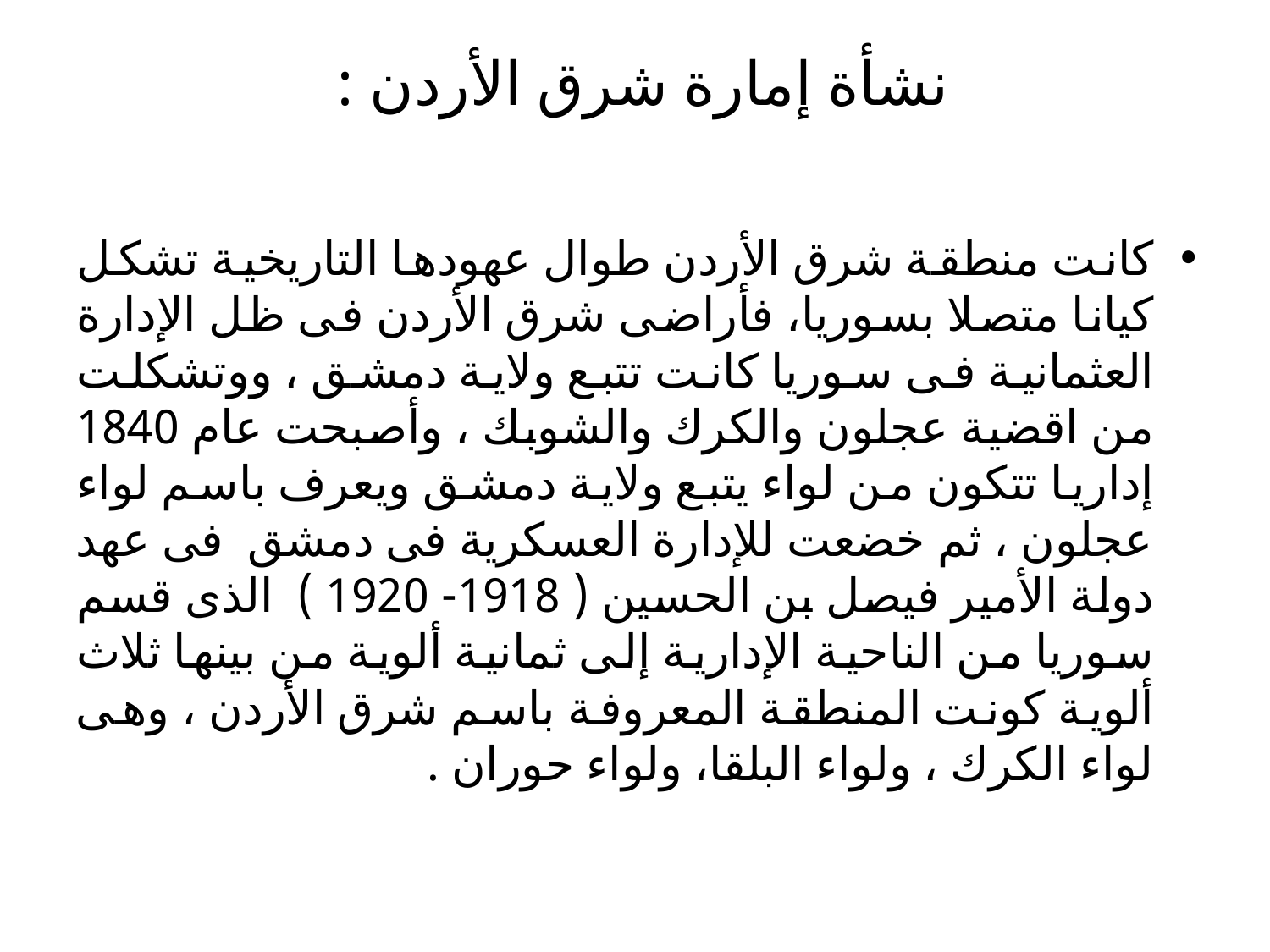

# نشأة إمارة شرق الأردن :
كانت منطقة شرق الأردن طوال عهودها التاريخية تشكل كيانا متصلا بسوريا، فأراضى شرق الأردن فى ظل الإدارة العثمانية فى سوريا كانت تتبع ولاية دمشق ، ووتشكلت من اقضية عجلون والكرك والشوبك ، وأصبحت عام 1840 إداريا تتكون من لواء يتبع ولاية دمشق ويعرف باسم لواء عجلون ، ثم خضعت للإدارة العسكرية فى دمشق  فى عهد دولة الأمير فيصل بن الحسين ( 1918- 1920 )  الذى قسم سوريا من الناحية الإدارية إلى ثمانية ألوية من بينها ثلاث ألوية كونت المنطقة المعروفة باسم شرق الأردن ، وهى لواء الكرك ، ولواء البلقا، ولواء حوران .